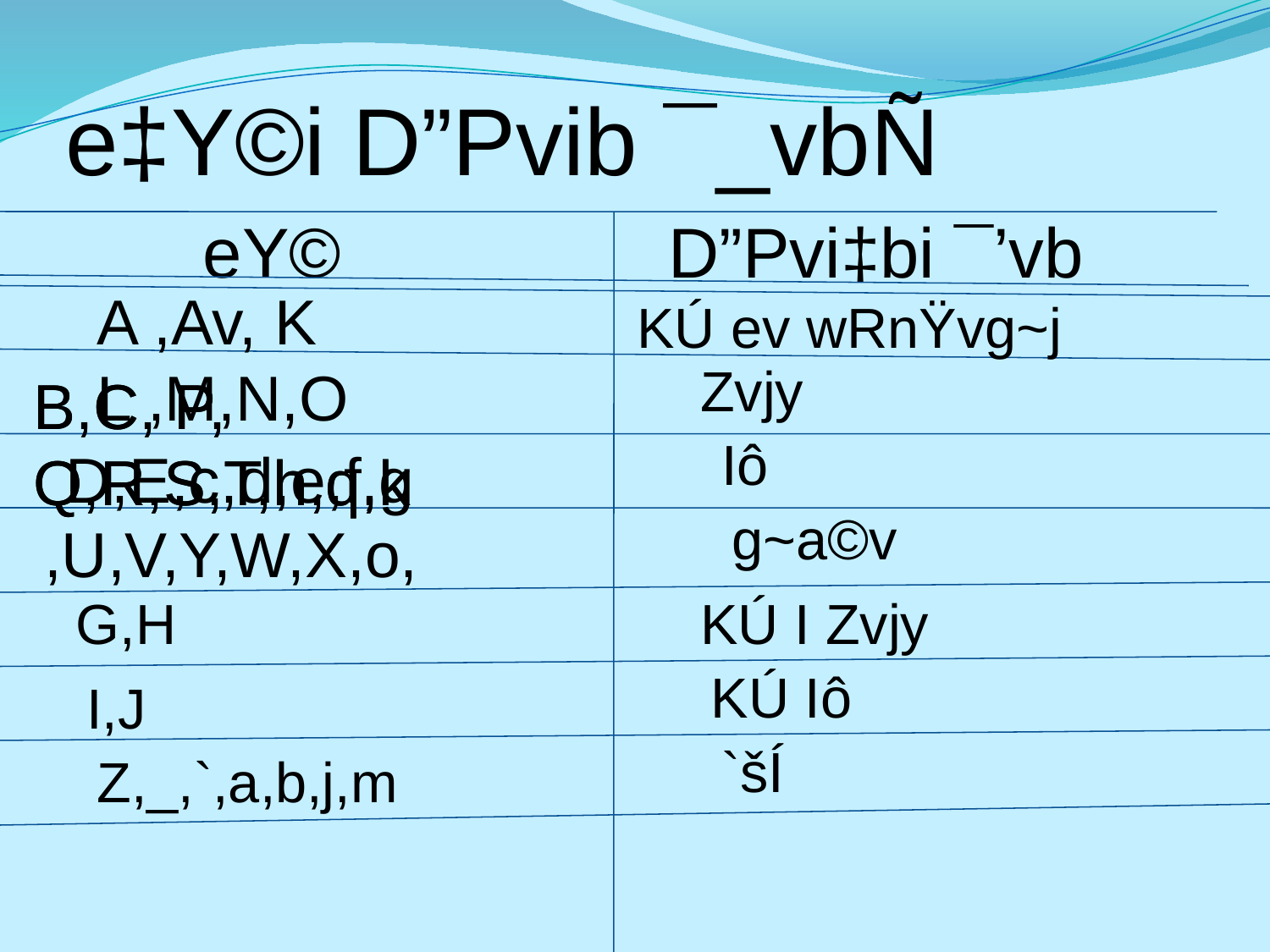

e‡Y©i D”Pvib ¯_vbÑ
eY©
D”Pvi‡bi ¯’vb
A ,Av, K L ,M,N,O
KÚ ev wRnŸvg~j
Zvjy
B,C, P, Q,R,S,T,h,q,k
B,C, P, Q,R,S,T,h,q,k
Iô
D,E,c,d,e,f,g
g~a©v
,U,V,Y,W,X,o,
G,H
KÚ I Zvjy
KÚ Iô
I,J
`šÍ
Z,_,`,a,b,j,m